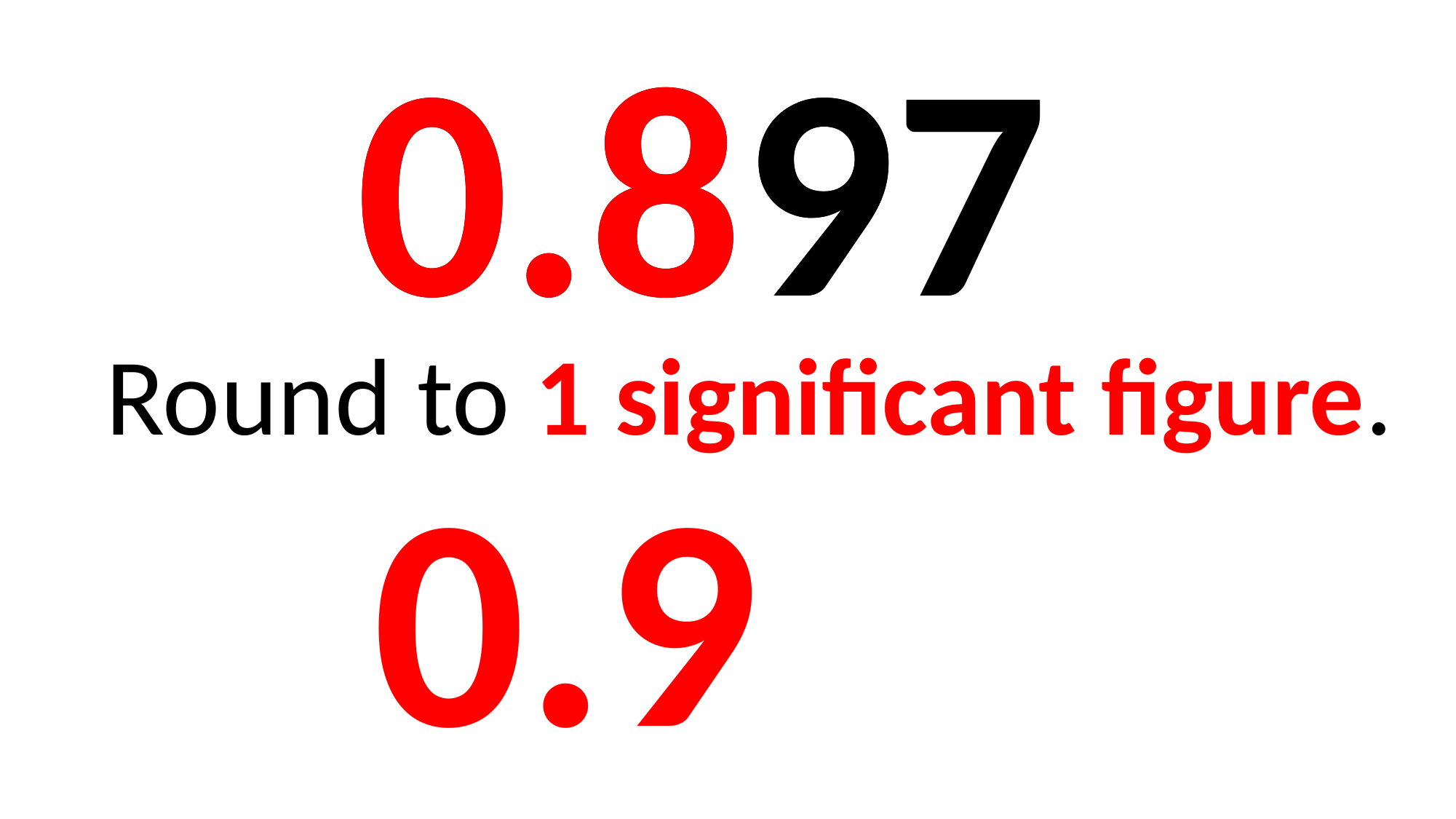

0.897
0.897
Round to 1 significant figure.
0.9